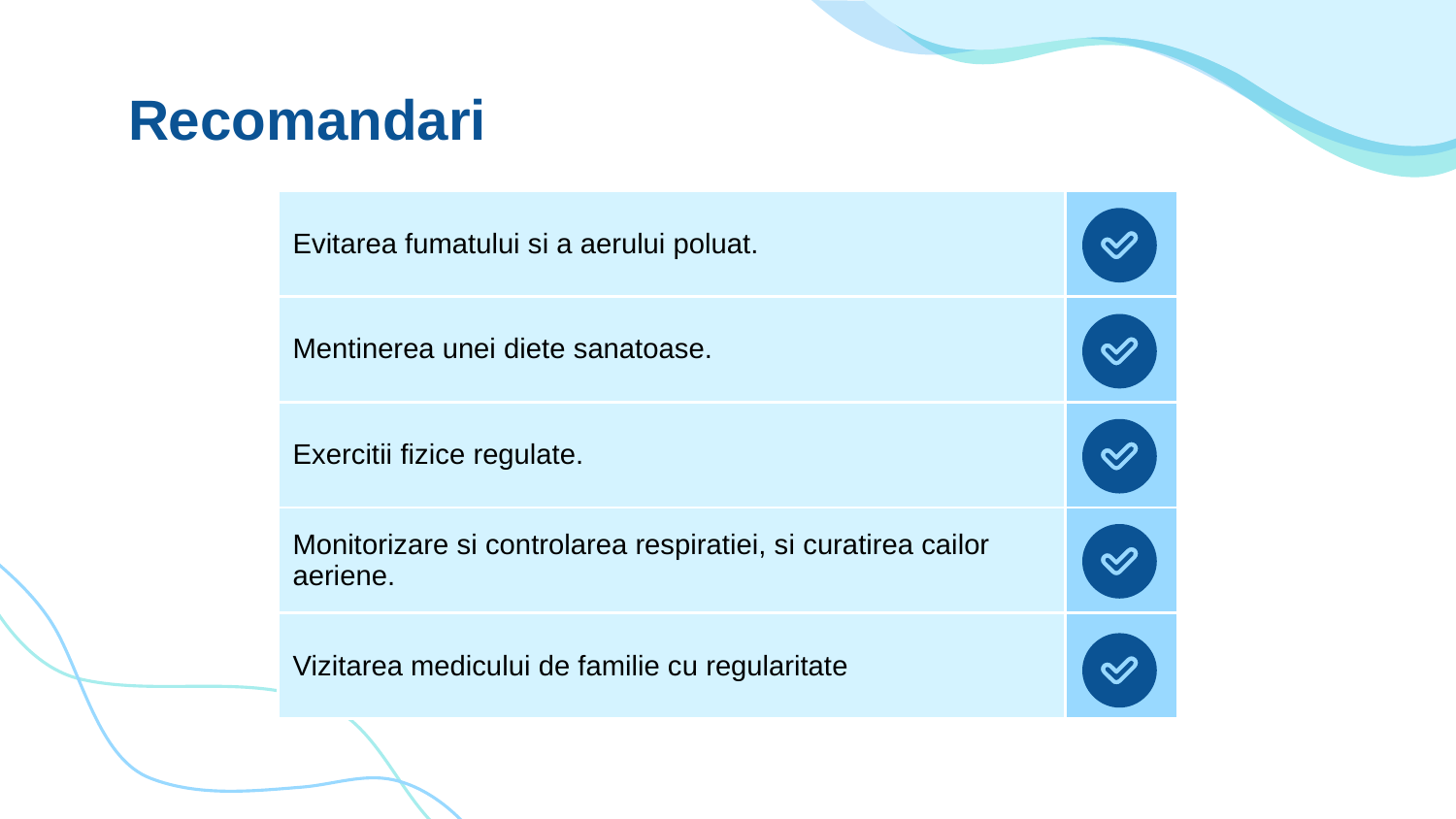

# Recomandari
| Evitarea fumatului si a aerului poluat. |  |
| --- | --- |
| Mentinerea unei diete sanatoase. |  |
| Exercitii fizice regulate. |  |
| Monitorizare si controlarea respiratiei, si curatirea cailor aeriene. |  |
| Vizitarea medicului de familie cu regularitate |  |